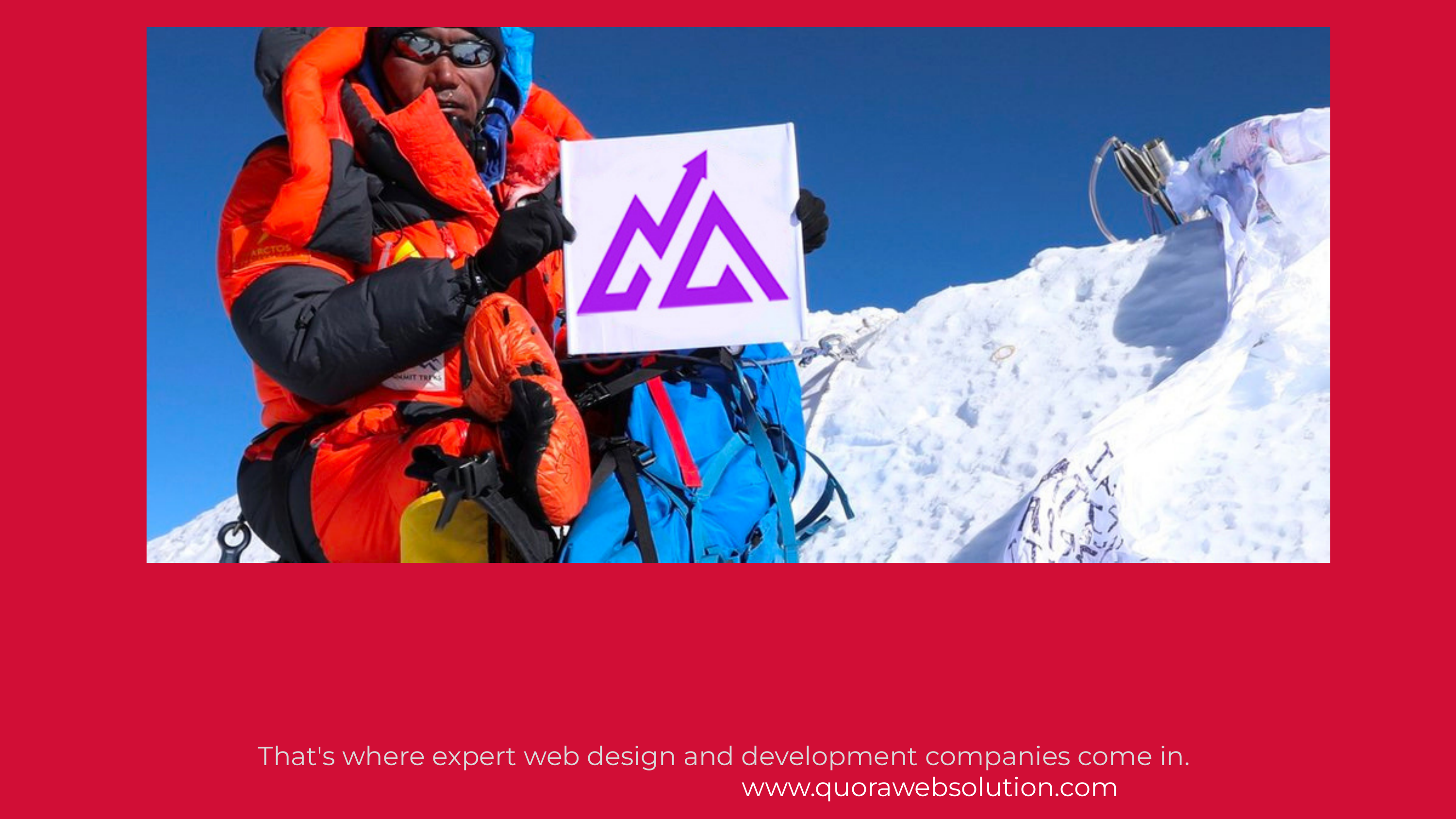

That's where expert web design and development companies come in.
www.quorawebsolution.com